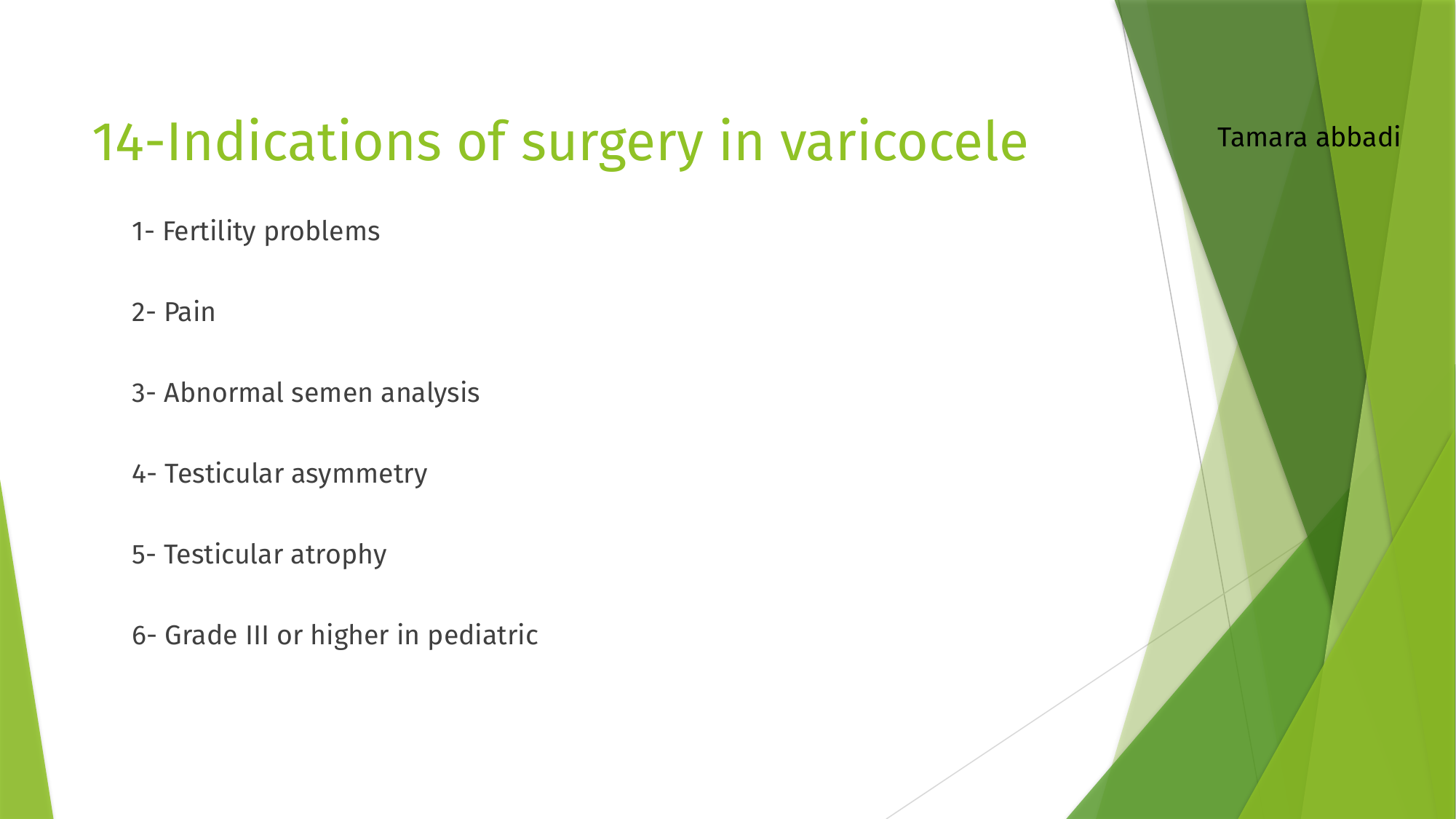

# 14-Indications of surgery in varicocele
Tamara abbadi
1- Fertility problems
2- Pain
3- Abnormal semen analysis
4- Testicular asymmetry
5- Testicular atrophy
6- Grade III or higher in pediatric